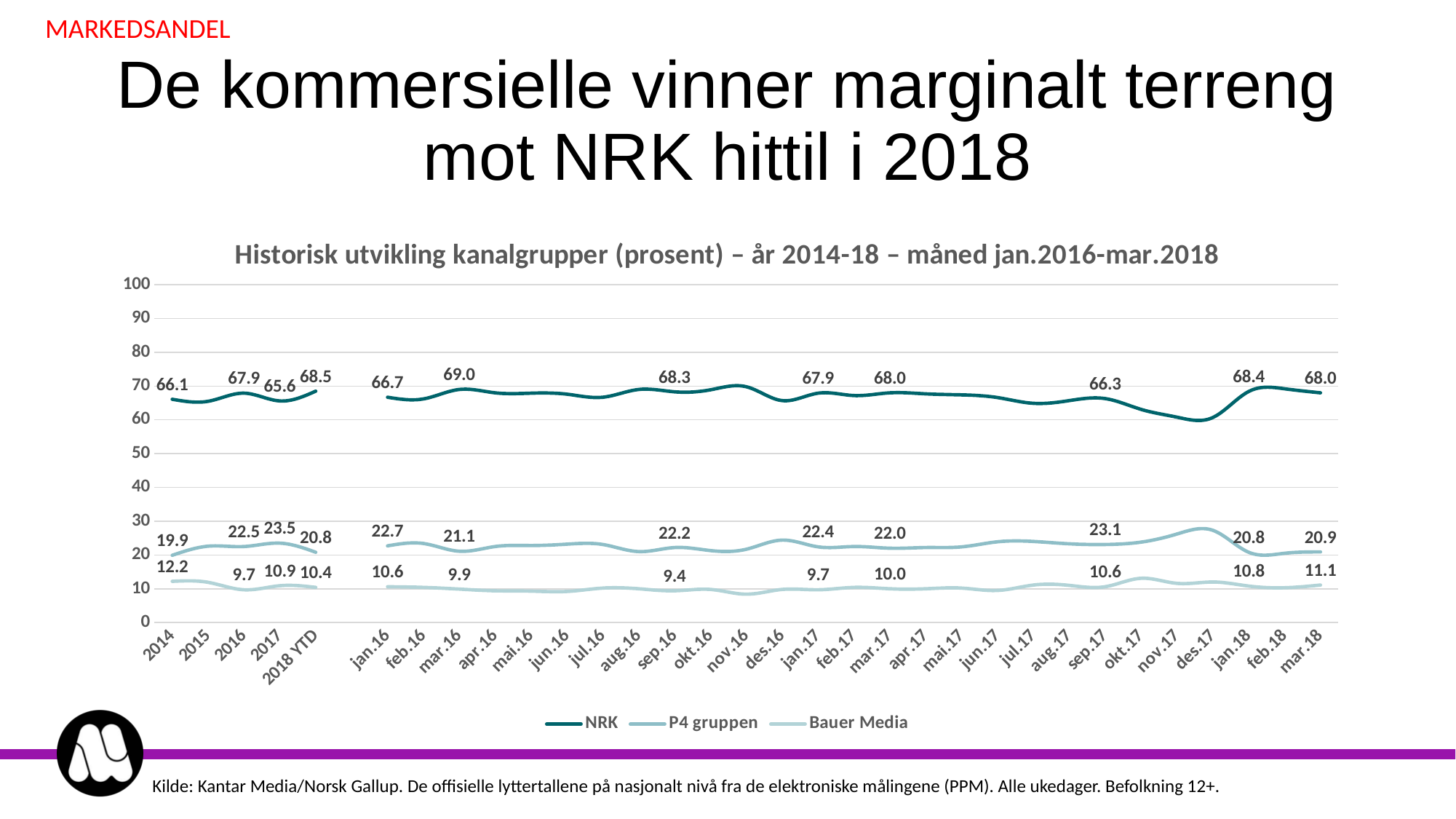

MARKEDSANDEL
# De kommersielle vinner marginalt terreng mot NRK hittil i 2018

### Chart: Historisk utvikling kanalgrupper (prosent) – år 2014-18 – måned jan.2016-mar.2018

| Category | NRK | P4 gruppen | Bauer Media |
|---|---|---|---|
| 2014 | 66.1 | 19.9 | 12.2 |
| 2015 | 65.5 | 22.6 | 11.9 |
| 2016 | 67.9 | 22.5 | 9.7 |
| 2017 | 65.6 | 23.5 | 10.9 |
| 2018 YTD | 68.5 | 20.8 | 10.4 |
|  | None | None | None |
| jan.16 | 66.7 | 22.7 | 10.6 |
| feb.16 | 66.2 | 23.4 | 10.4 |
| mar.16 | 69.0 | 21.1 | 9.9 |
| apr.16 | 68.0 | 22.5 | 9.4 |
| mai.16 | 67.9 | 22.8 | 9.3 |
| jun.16 | 67.6 | 23.2 | 9.2 |
| jul.16 | 66.7 | 23.1 | 10.2 |
| aug.16 | 69.0 | 21.0 | 10.0 |
| sep.16 | 68.3 | 22.2 | 9.4 |
| okt.16 | 68.9 | 21.3 | 9.8 |
| nov.16 | 69.8 | 21.7 | 8.4 |
| des.16 | 65.7 | 24.4 | 9.8 |
| jan.17 | 67.9 | 22.4 | 9.7 |
| feb.17 | 67.2 | 22.5 | 10.4 |
| mar.17 | 68.0 | 22.0 | 10.0 |
| apr.17 | 67.7 | 22.2 | 10.0 |
| mai.17 | 67.4 | 22.4 | 10.2 |
| jun.17 | 66.6 | 23.9 | 9.5 |
| jul.17 | 64.9 | 24.0 | 11.1 |
| aug.17 | 65.7 | 23.3 | 11.0 |
| sep.17 | 66.3 | 23.1 | 10.6 |
| okt.17 | 63.1 | 23.8 | 13.1 |
| nov.17 | 60.8 | 26.2 | 11.6 |
| des.17 | 60.7 | 27.3 | 12.0 |
| jan.18 | 68.4 | 20.8 | 10.8 |
| feb.18 | 69.2 | 20.5 | 10.3 |
| mar.18 | 68.0 | 20.9 | 11.1 |
Kilde: Kantar Media/Norsk Gallup. De offisielle lyttertallene på nasjonalt nivå fra de elektroniske målingene (PPM). Alle ukedager. Befolkning 12+.